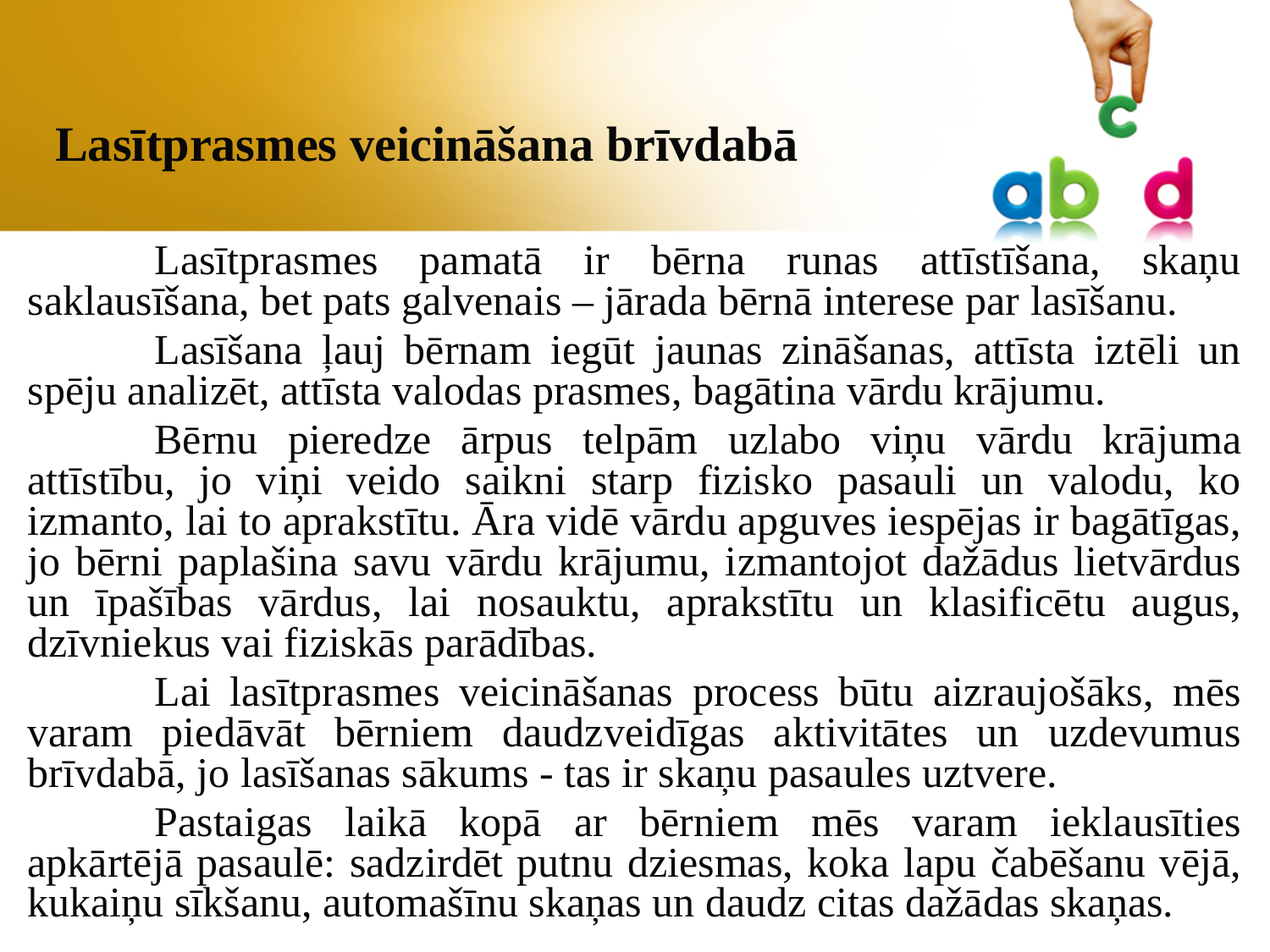

# Lasītprasmes veicināšana brīvdabā
	Lasītprasmes pamatā ir bērna runas attīstīšana, skaņu saklausīšana, bet pats galvenais – jārada bērnā interese par lasīšanu.
	Lasīšana ļauj bērnam iegūt jaunas zināšanas, attīsta iztēli un spēju analizēt, attīsta valodas prasmes, bagātina vārdu krājumu.
	Bērnu pieredze ārpus telpām uzlabo viņu vārdu krājuma attīstību, jo viņi veido saikni starp fizisko pasauli un valodu, ko izmanto, lai to aprakstītu. Āra vidē vārdu apguves iespējas ir bagātīgas, jo bērni paplašina savu vārdu krājumu, izmantojot dažādus lietvārdus un īpašības vārdus, lai nosauktu, aprakstītu un klasificētu augus, dzīvniekus vai fiziskās parādības.
	Lai lasītprasmes veicināšanas process būtu aizraujošāks, mēs varam piedāvāt bērniem daudzveidīgas aktivitātes un uzdevumus brīvdabā, jo lasīšanas sākums - tas ir skaņu pasaules uztvere.
	Pastaigas laikā kopā ar bērniem mēs varam ieklausīties apkārtējā pasaulē: sadzirdēt putnu dziesmas, koka lapu čabēšanu vējā, kukaiņu sīkšanu, automašīnu skaņas un daudz citas dažādas skaņas.